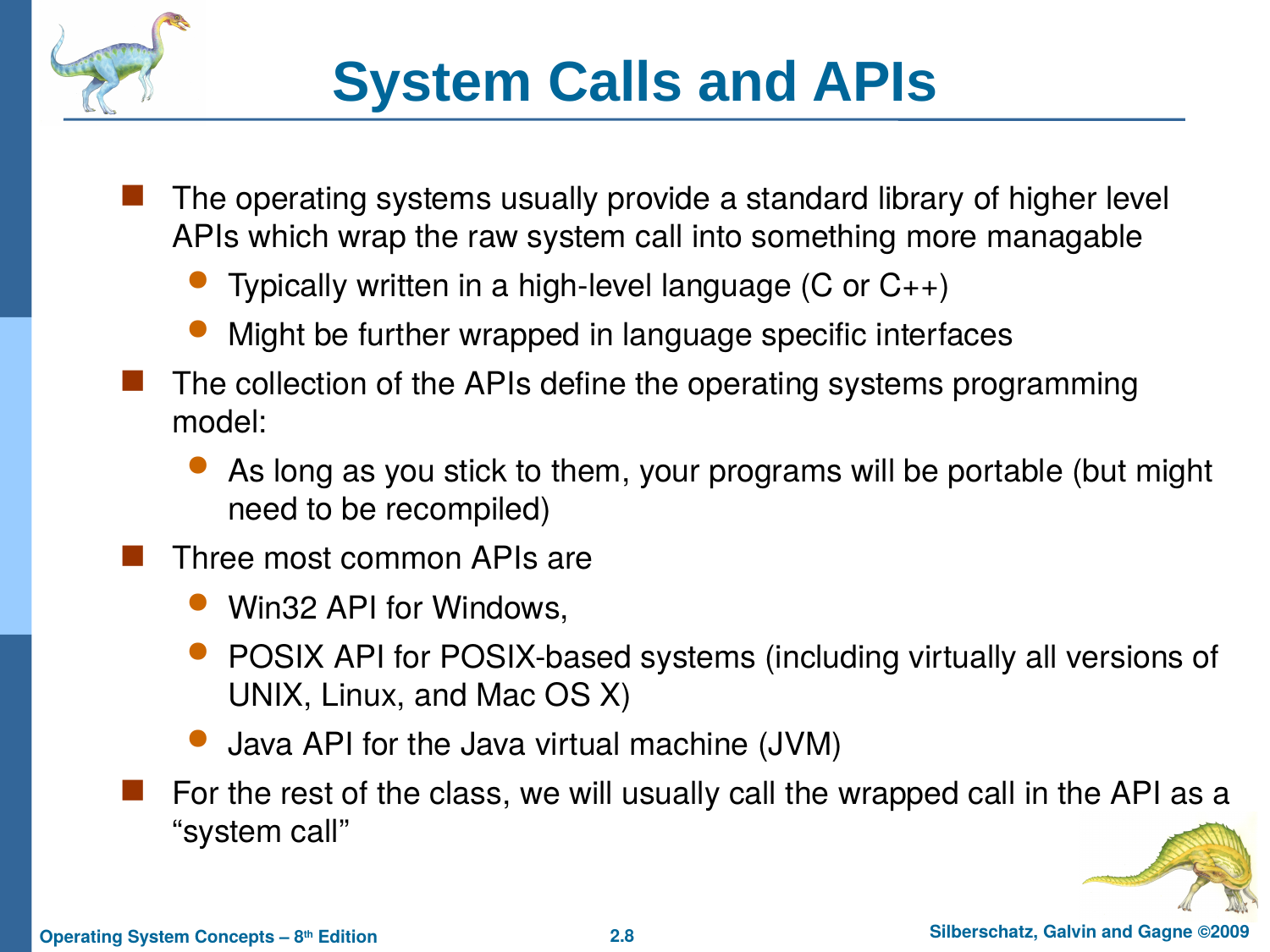

# System Calls and APIs
The operating systems usually provide a standard library of higher level APIs which wrap the raw system call into something more managable
Typically written in a high-level language (C or C++)
Might be further wrapped in language specific interfaces
The collection of the APIs define the operating systems programming model:
As long as you stick to them, your programs will be portable (but might need to be recompiled)
Three most common APIs are
Win32 API for Windows,
POSIX API for POSIX-based systems (including virtually all versions of UNIX, Linux, and Mac OS X)
Java API for the Java virtual machine (JVM)
For the rest of the class, we will usually call the wrapped call in the API as a “system call”